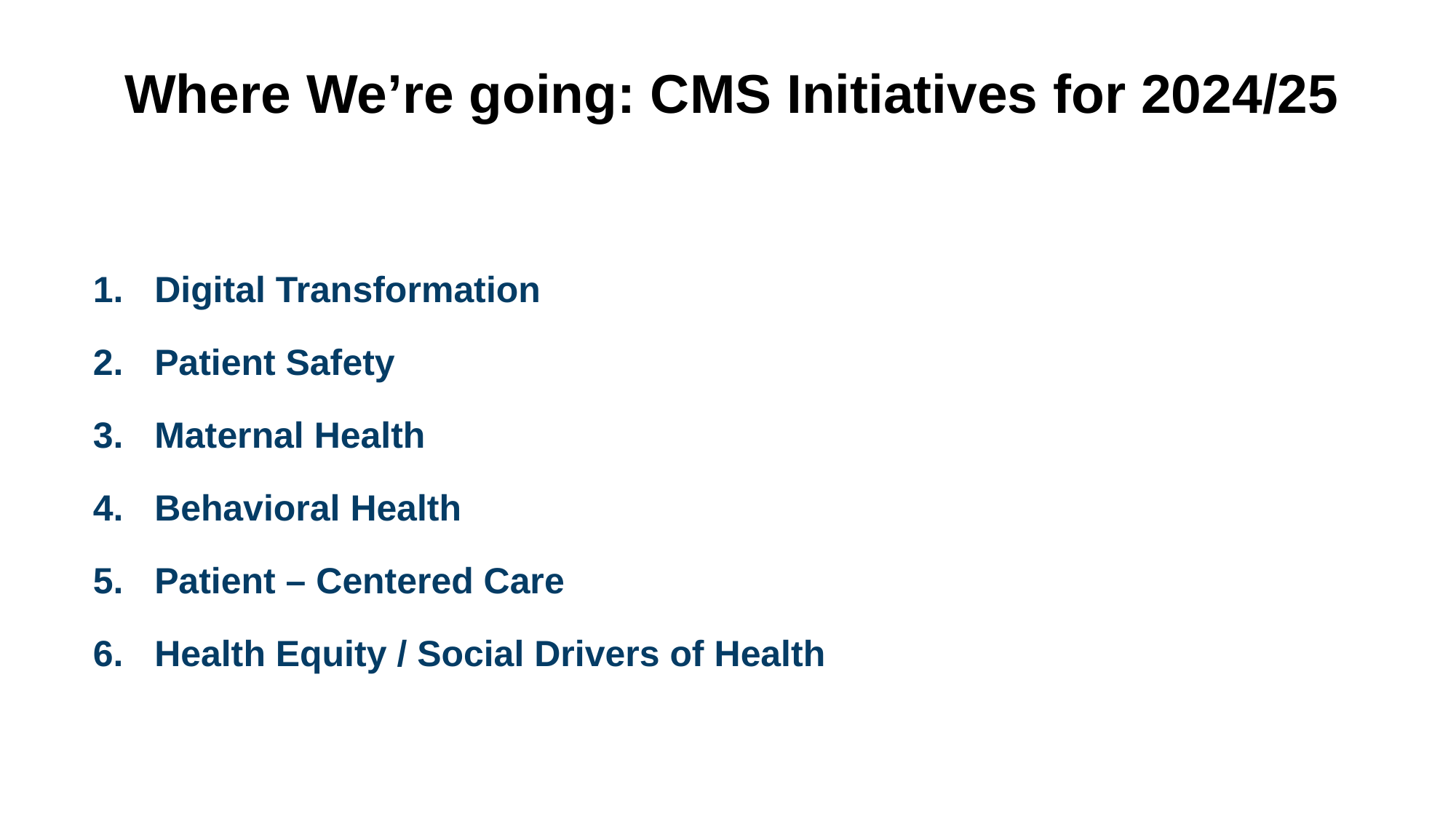

# Where We’re going: CMS Initiatives for 2024/25
Digital Transformation
Patient Safety
Maternal Health
Behavioral Health
Patient – Centered Care
Health Equity / Social Drivers of Health

26